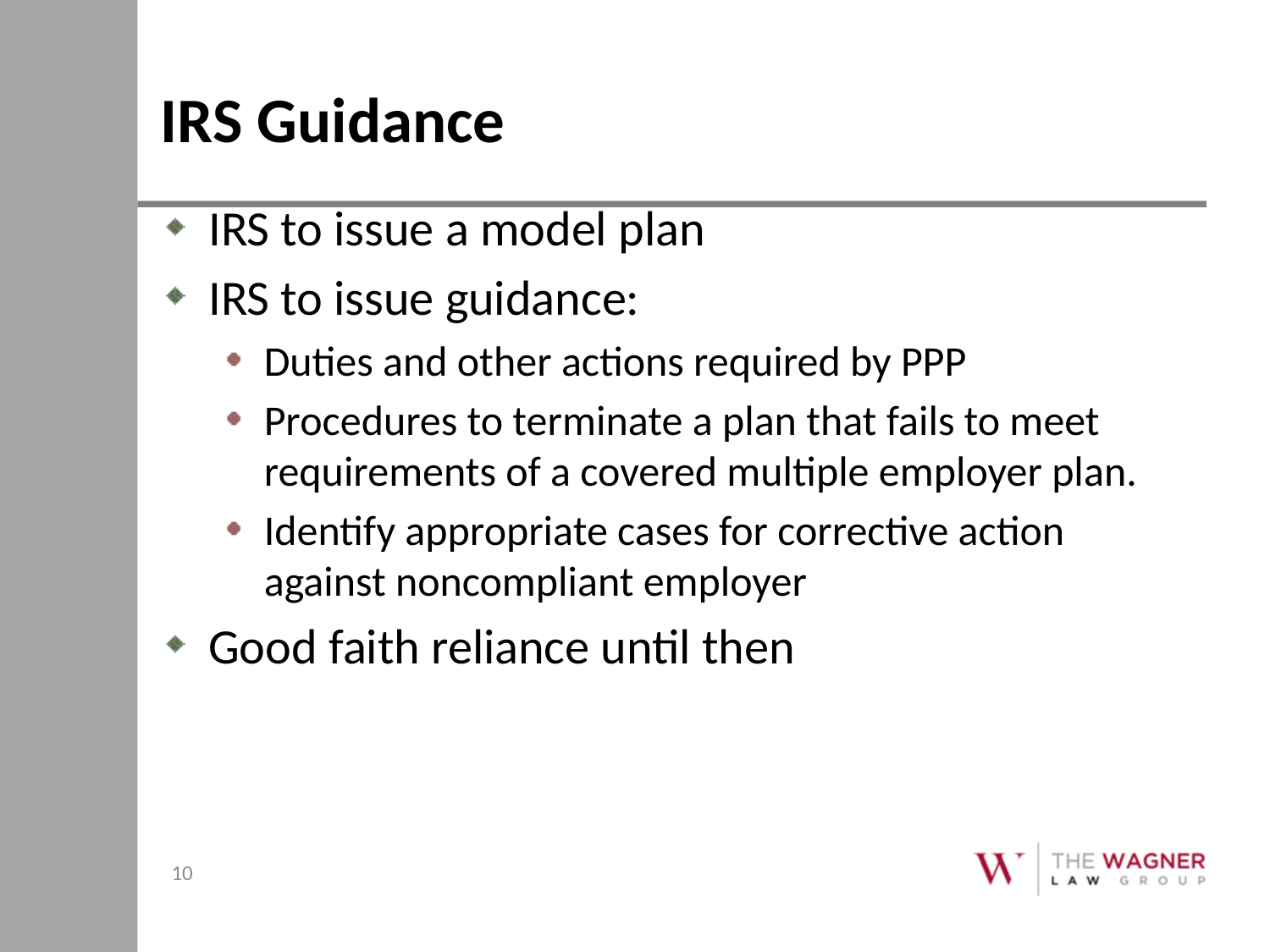

# IRS Guidance
IRS to issue a model plan
IRS to issue guidance:
Duties and other actions required by PPP
Procedures to terminate a plan that fails to meet requirements of a covered multiple employer plan.
Identify appropriate cases for corrective action against noncompliant employer
Good faith reliance until then
10